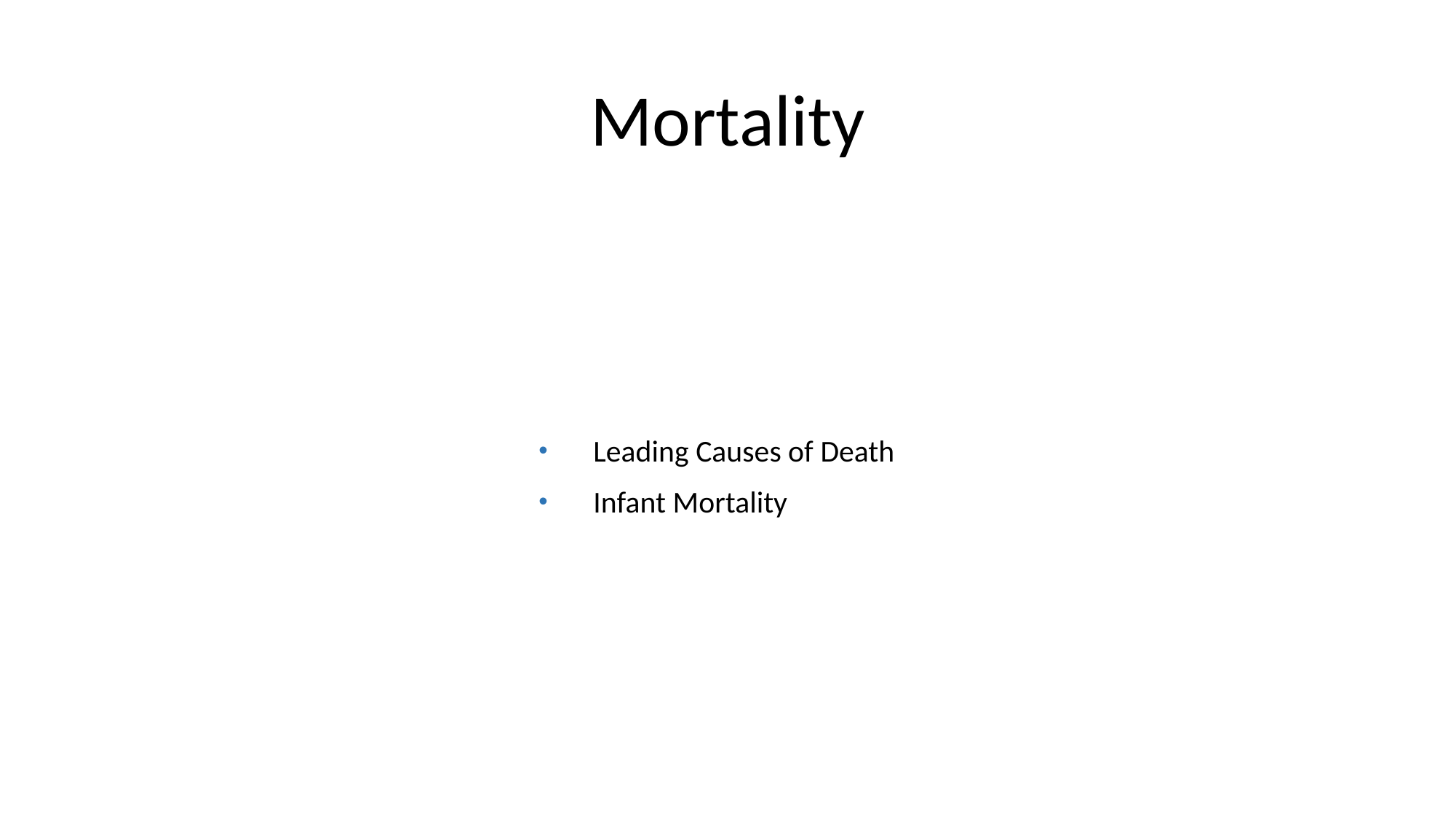

# Mortality
Leading Causes of Death
Infant Mortality